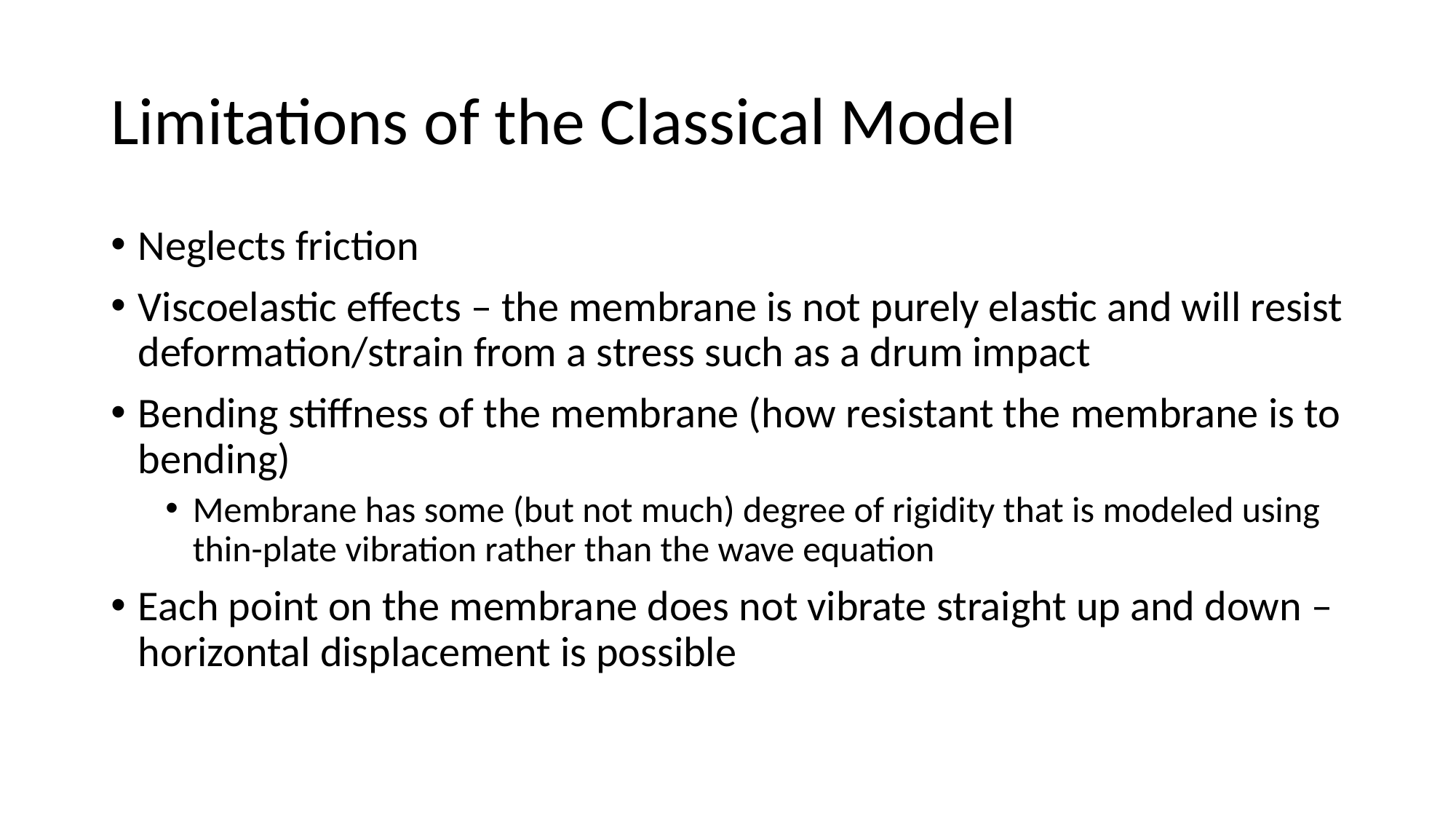

# Limitations of the Classical Model
Neglects friction
Viscoelastic effects – the membrane is not purely elastic and will resist deformation/strain from a stress such as a drum impact
Bending stiffness of the membrane (how resistant the membrane is to bending)
Membrane has some (but not much) degree of rigidity that is modeled using thin-plate vibration rather than the wave equation
Each point on the membrane does not vibrate straight up and down – horizontal displacement is possible